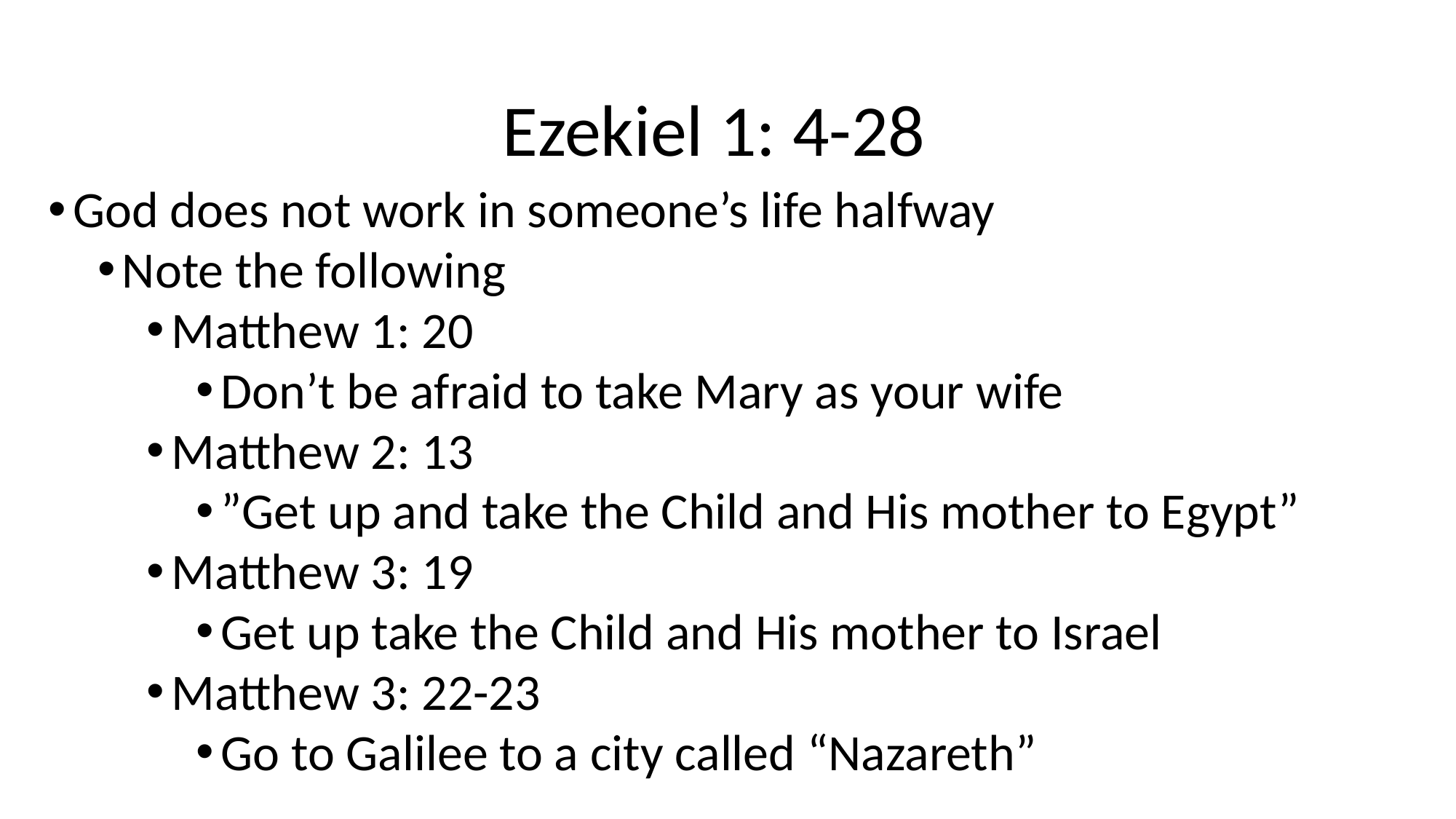

# Ezekiel 1: 4-28
God does not work in someone’s life halfway
Note the following
Matthew 1: 20
Don’t be afraid to take Mary as your wife
Matthew 2: 13
”Get up and take the Child and His mother to Egypt”
Matthew 3: 19
Get up take the Child and His mother to Israel
Matthew 3: 22-23
Go to Galilee to a city called “Nazareth”